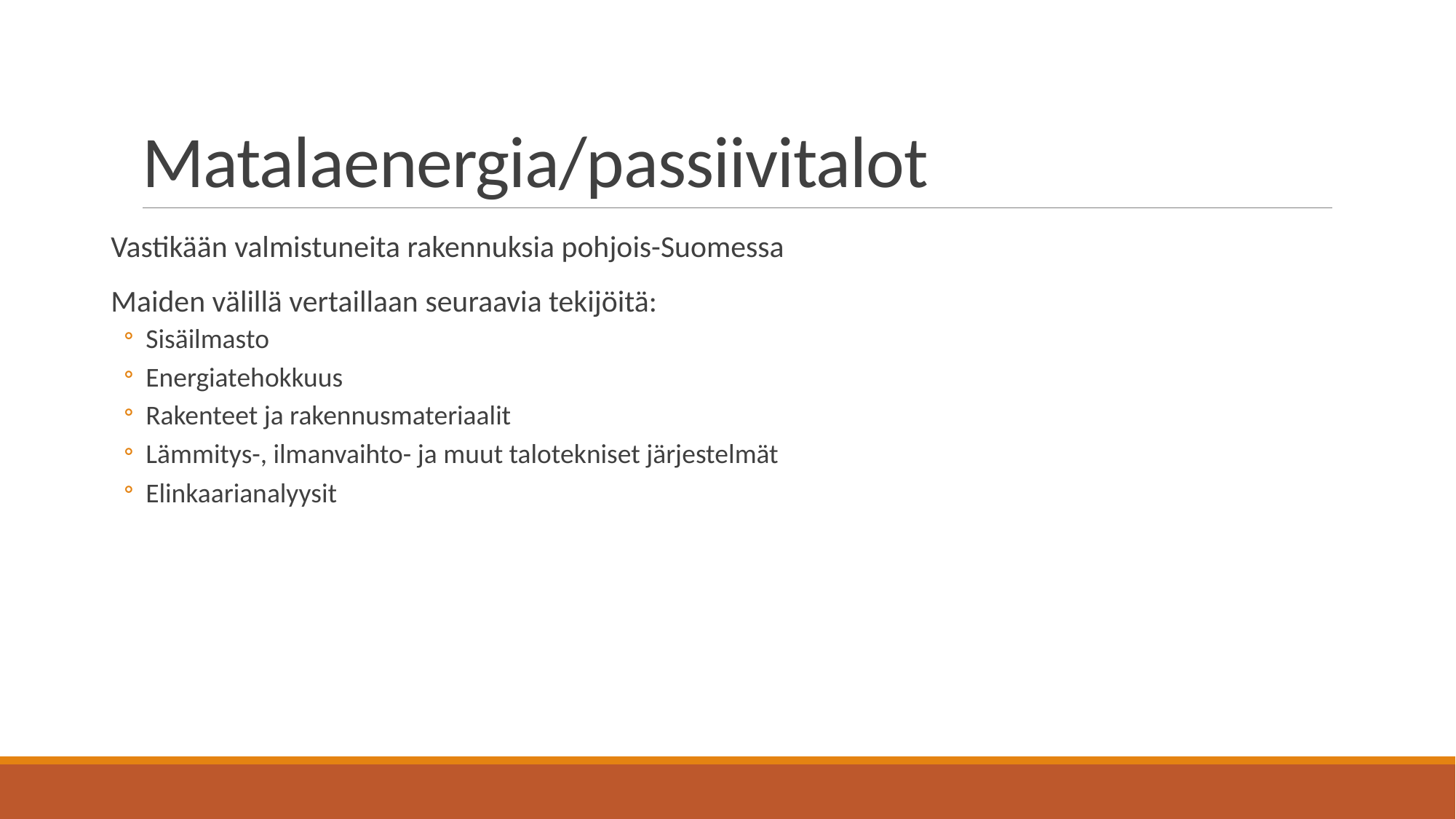

# Matalaenergia/passiivitalot
Vastikään valmistuneita rakennuksia pohjois-Suomessa
Maiden välillä vertaillaan seuraavia tekijöitä:
Sisäilmasto
Energiatehokkuus
Rakenteet ja rakennusmateriaalit
Lämmitys-, ilmanvaihto- ja muut talotekniset järjestelmät
Elinkaarianalyysit